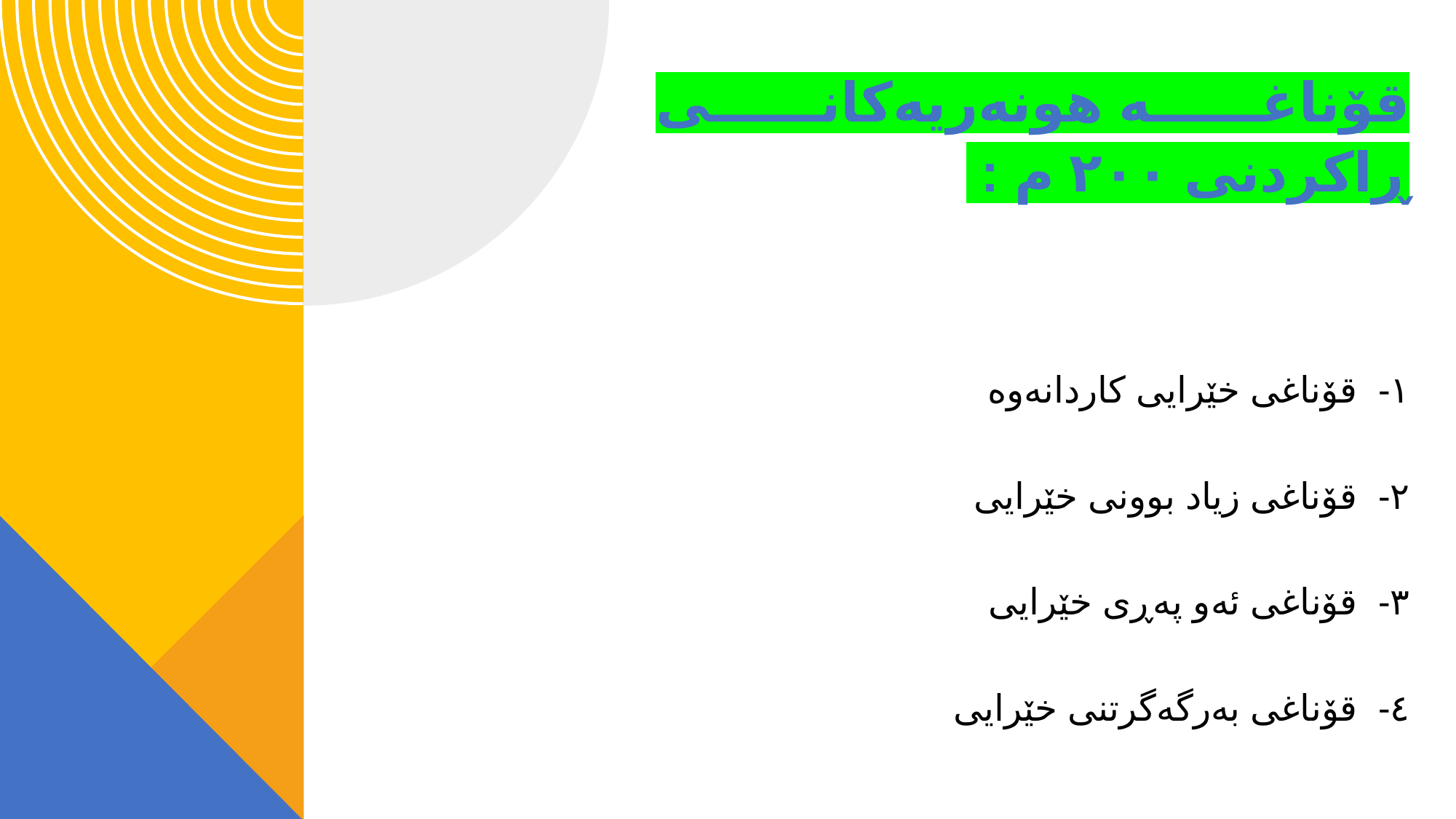

قۆناغە هونەریەكانی ڕاكردنی ٢٠٠ م :

١-  قۆناغی خێرایی كاردانەوە

٢-  قۆناغی زیاد بوونی خێرایی

٣-  قۆناغی ئەو پەڕی خێرایی

٤-  قۆناغی بەرگەگرتنی خێرایی